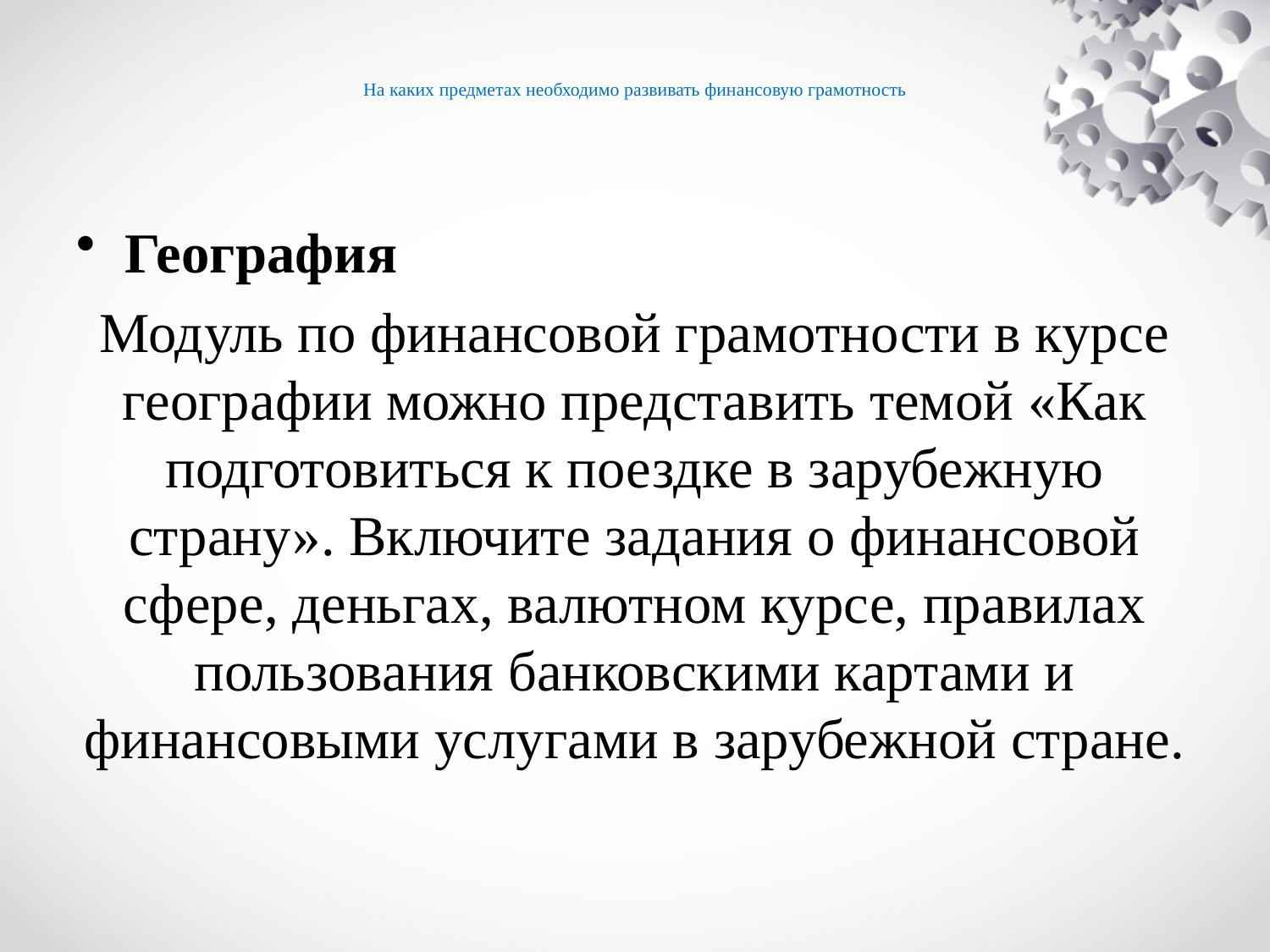

# На каких предметах необходимо развивать финансовую грамотность
География
Модуль по финансовой грамотности в курсе географии можно представить темой «Как подготовиться к поездке в зарубежную страну». Включите задания о финансовой сфере, деньгах, валютном курсе, правилах пользования банковскими картами и финансовыми услугами в зарубежной стране.